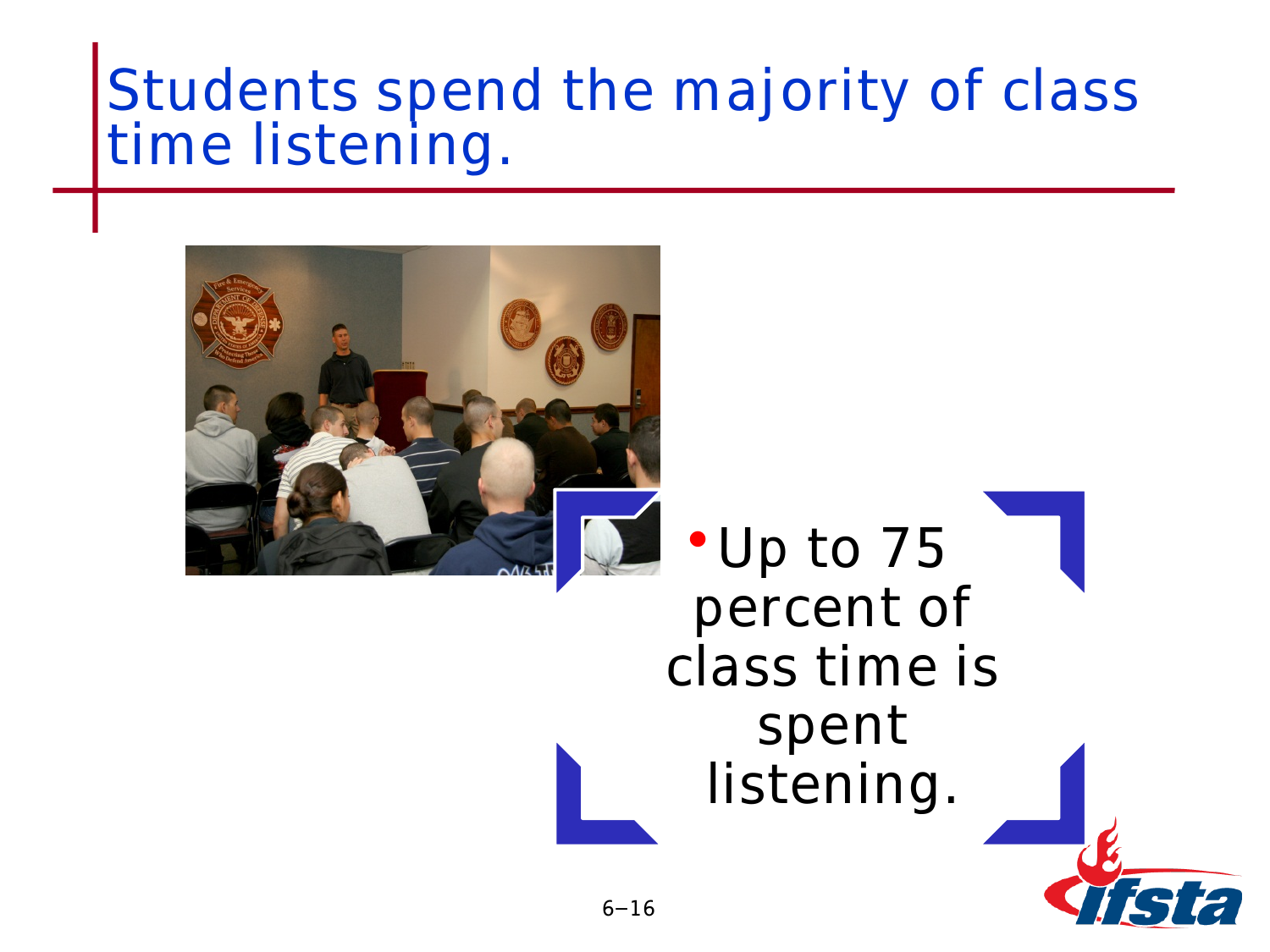

# Students spend the majority of class time listening.
Up to 75 percent of class time is spent listening.
6–16